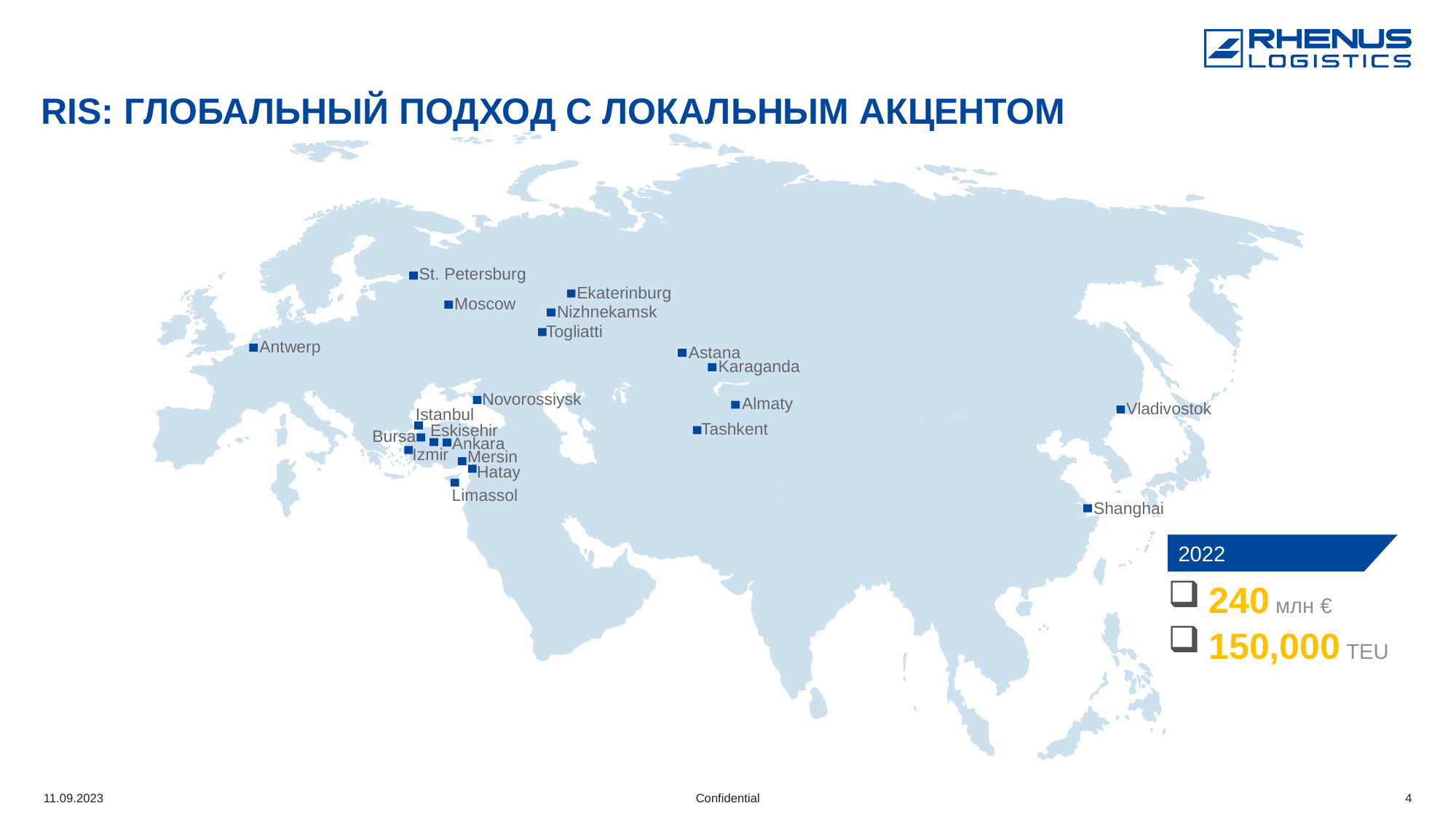

# Ris: ГЛОБАЛЬНЫЙ ПОДХОД С ЛОКАЛЬНЫМ АКЦЕНТОМ

St. Petersburg

Ekaterinburg

Moscow

Nizhnekamsk

Togliatti

Antwerp

Astana

Karaganda

Novorossiysk

Almaty

Vladivostok

Istanbul

Tashkent

Eskisehir

Bursa

Ankara

Izmir

Mersin

Hatay

Limassol

Shanghai

2022
240 млн €
150,000 TEU
11.09.2023
Confidential
4